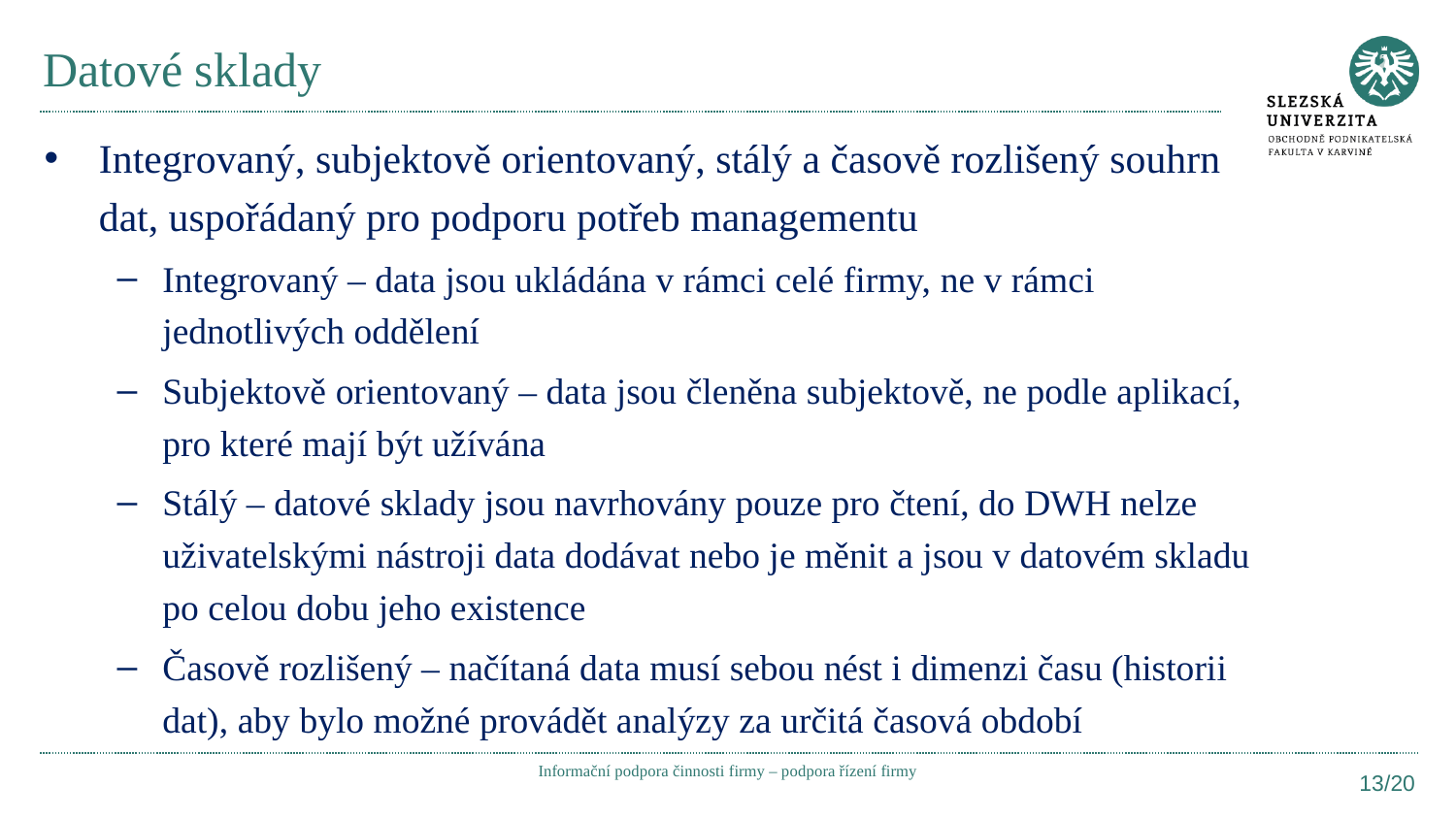

# Datové sklady
Integrovaný, subjektově orientovaný, stálý a časově rozlišený souhrn dat, uspořádaný pro podporu potřeb managementu
Integrovaný – data jsou ukládána v rámci celé firmy, ne v rámci jednotlivých oddělení
Subjektově orientovaný – data jsou členěna subjektově, ne podle aplikací, pro které mají být užívána
Stálý – datové sklady jsou navrhovány pouze pro čtení, do DWH nelze uživatelskými nástroji data dodávat nebo je měnit a jsou v datovém skladu po celou dobu jeho existence
Časově rozlišený – načítaná data musí sebou nést i dimenzi času (historii dat), aby bylo možné provádět analýzy za určitá časová období
Informační podpora činnosti firmy – podpora řízení firmy
13/20